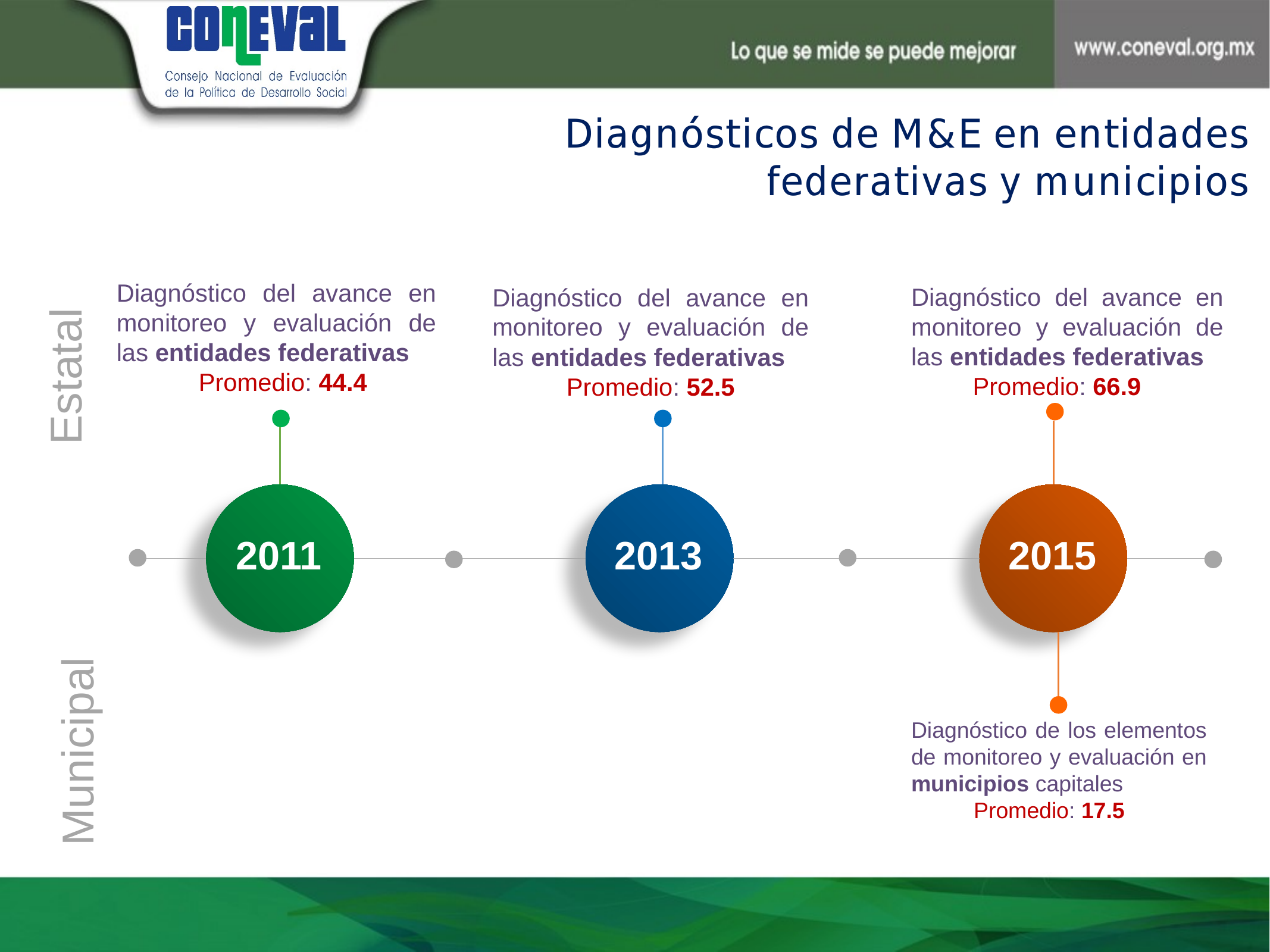

Diagnósticos de M&E en entidades federativas y municipios
Diagnóstico del avance en monitoreo y evaluación de las entidades federativas
            Promedio: 44.4
Diagnóstico del avance en monitoreo y evaluación de las entidades federativas
         Promedio: 66.9
Diagnóstico del avance en monitoreo y evaluación de las entidades federativas
Promedio: 52.5

2011
2013
2015

Diagnóstico de los elementos de monitoreo y evaluación en municipios capitales
          Promedio: 17.5
Estatal
Municipal